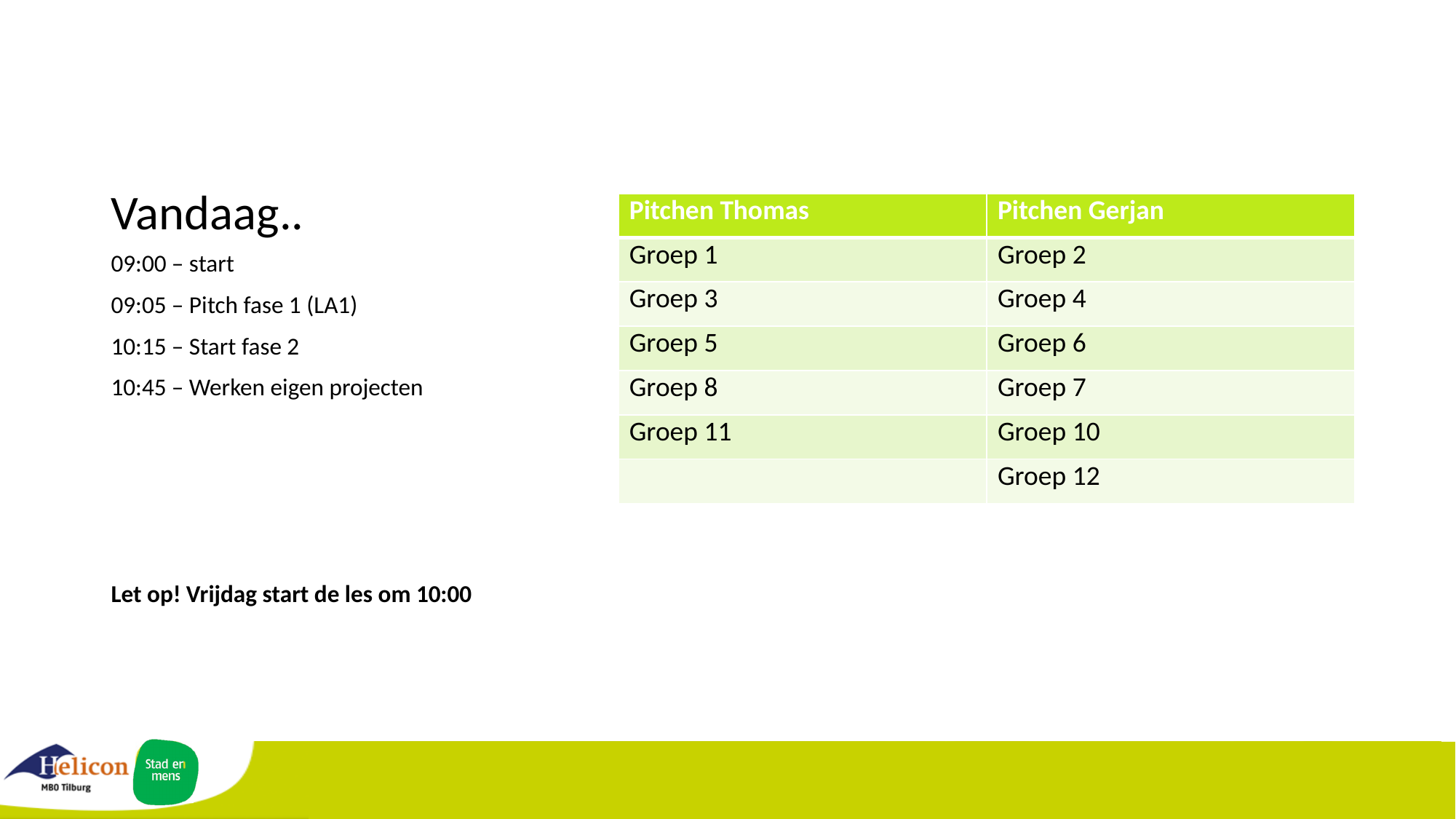

# Vandaag..
| Pitchen Thomas | Pitchen Gerjan |
| --- | --- |
| Groep 1 | Groep 2 |
| Groep 3 | Groep 4 |
| Groep 5 | Groep 6 |
| Groep 8 | Groep 7 |
| Groep 11 | Groep 10 |
|  | Groep 12 |
09:00 – start
09:05 – Pitch fase 1 (LA1)
10:15 – Start fase 2
10:45 – Werken eigen projecten

Let op! Vrijdag start de les om 10:00